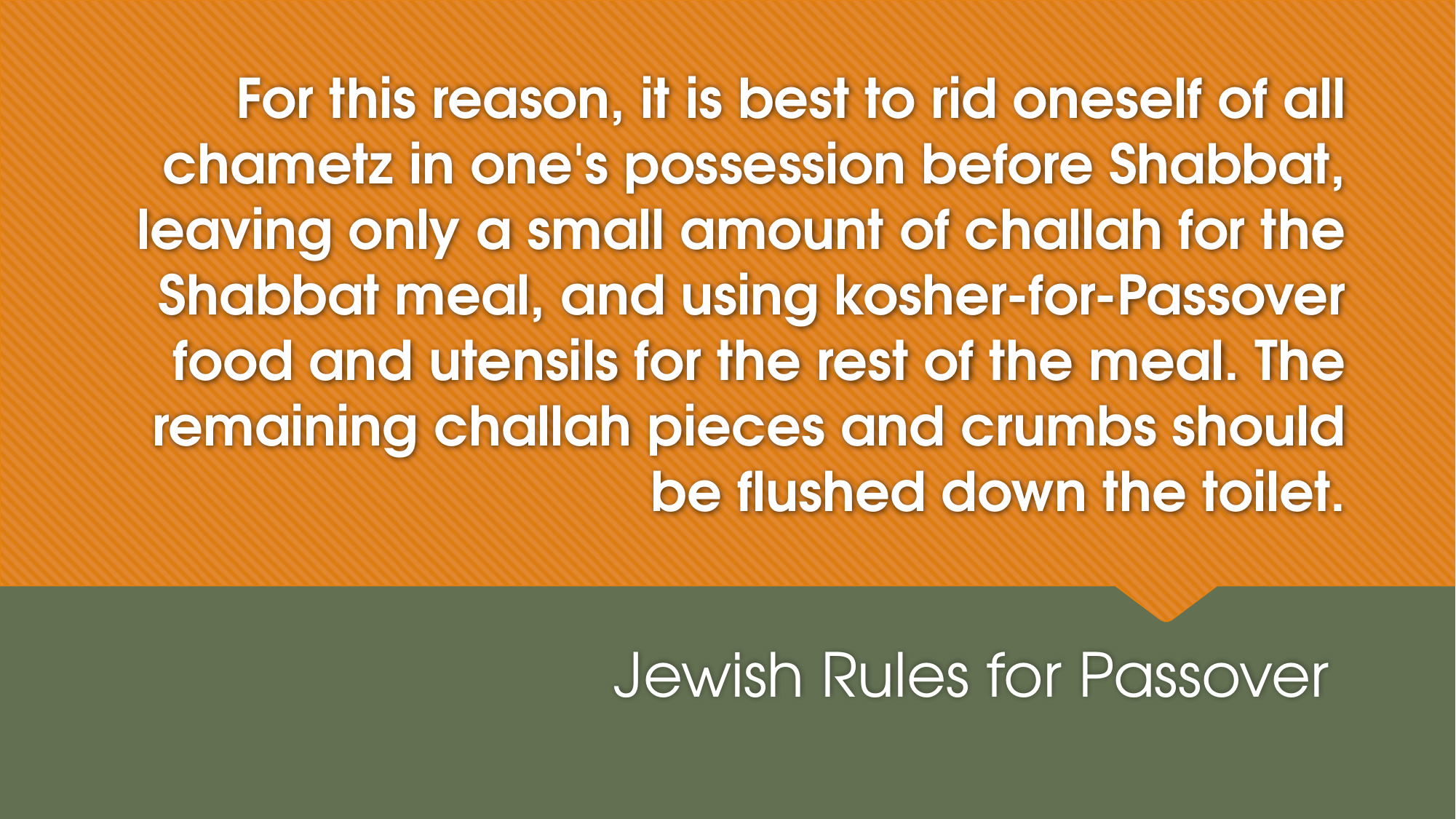

# For this reason, it is best to rid oneself of all chametz in one's possession before Shabbat, leaving only a small amount of challah for the Shabbat meal, and using kosher-for-Passover food and utensils for the rest of the meal. The remaining challah pieces and crumbs should be flushed down the toilet.
Jewish Rules for Passover